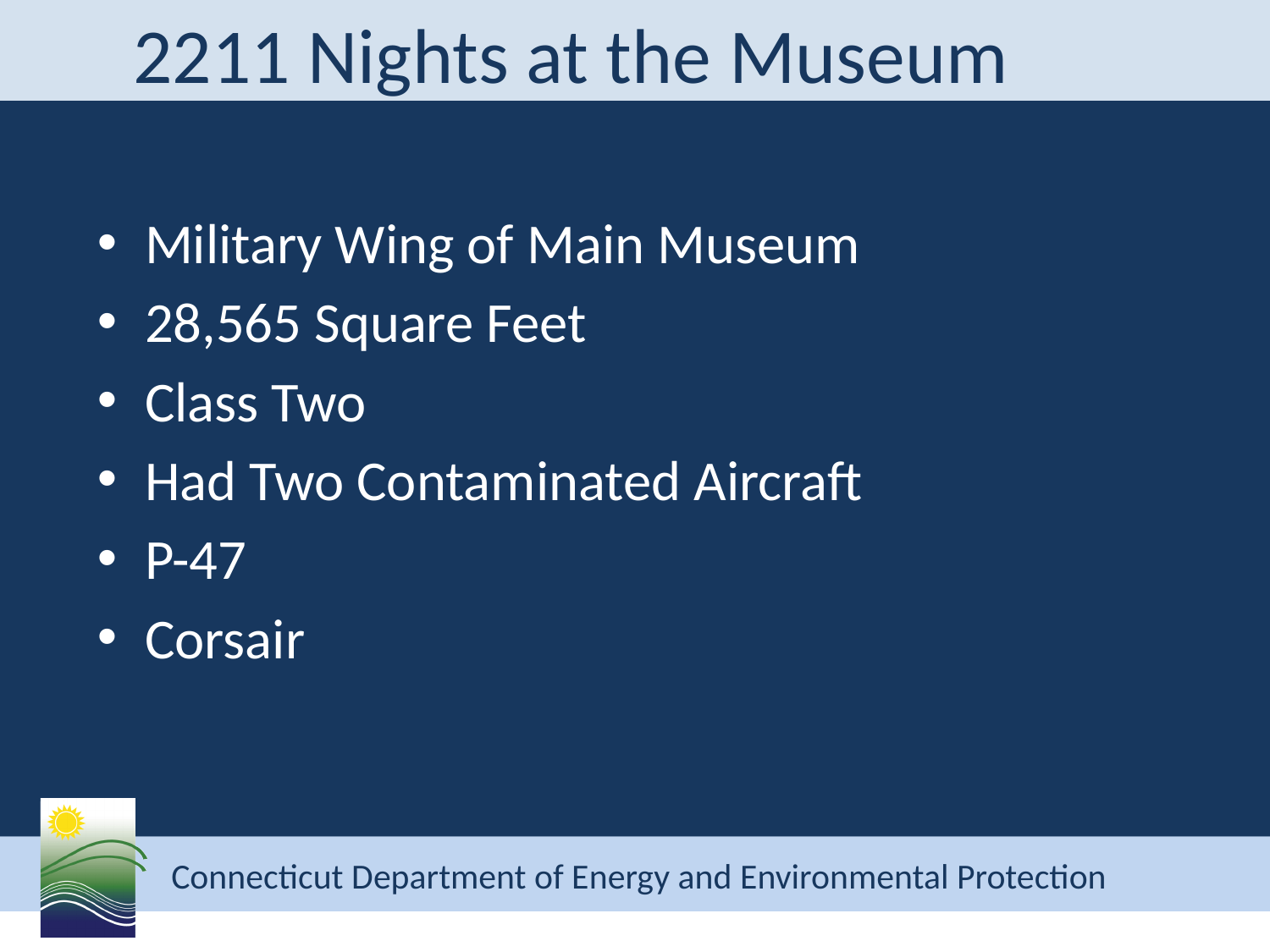

# 2211 Nights at the Museum
Military Wing of Main Museum
28,565 Square Feet
Class Two
Had Two Contaminated Aircraft
P-47
Corsair